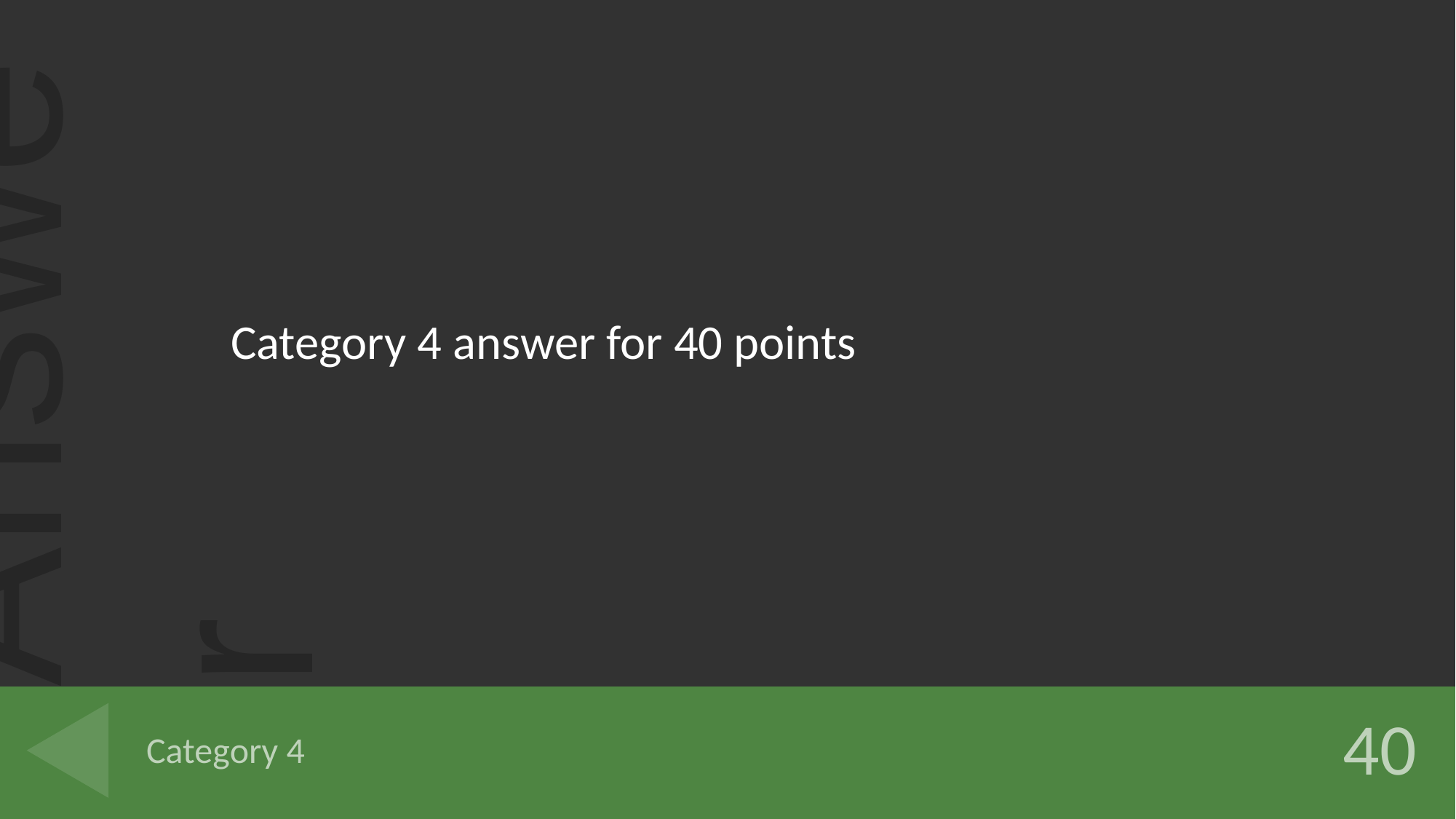

Category 4 answer for 40 points
# Category 4
40